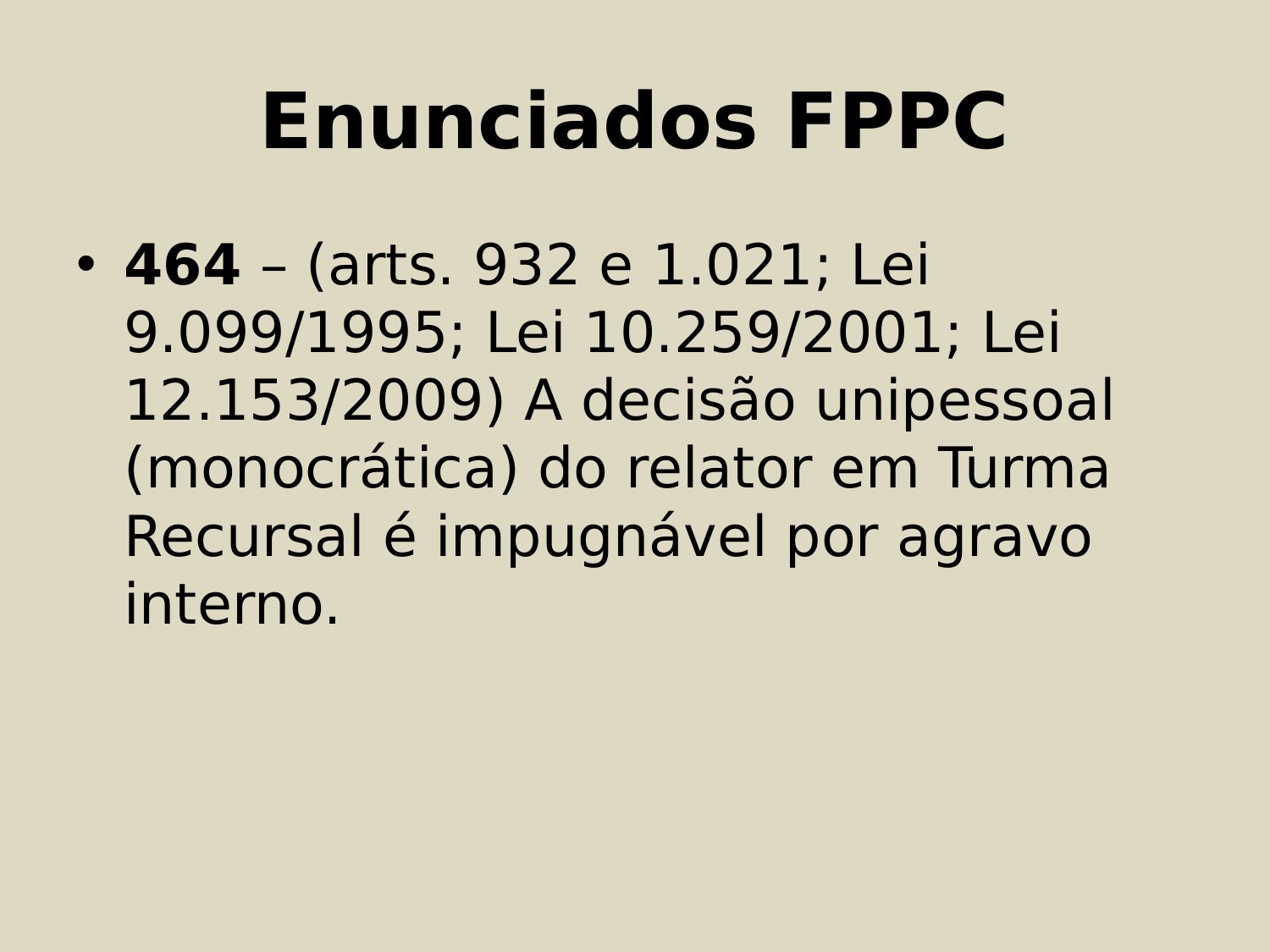

# Enunciados FPPC
464 – (arts. 932 e 1.021; Lei 9.099/1995; Lei 10.259/2001; Lei 12.153/2009) A decisão unipessoal (monocrática) do relator em Turma Recursal é impugnável por agravo interno.